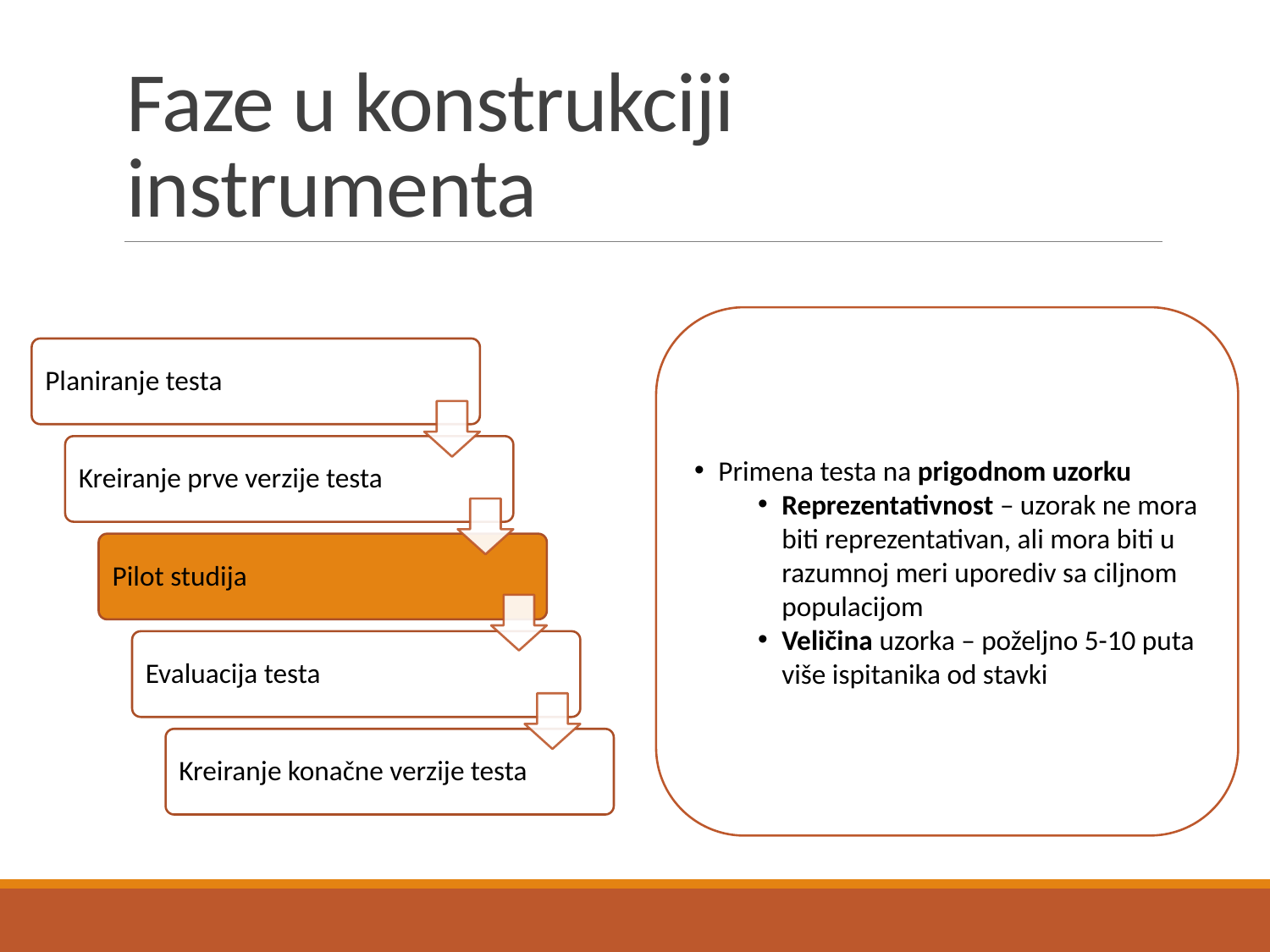

# Faze u konstrukciji instrumenta
Primena testa na prigodnom uzorku
Reprezentativnost – uzorak ne mora biti reprezentativan, ali mora biti u razumnoj meri uporediv sa ciljnom populacijom
Veličina uzorka – poželjno 5-10 puta više ispitanika od stavki
Planiranje testa
Kreiranje prve verzije testa
Pilot studija
Evaluacija testa
Kreiranje konačne verzije testa